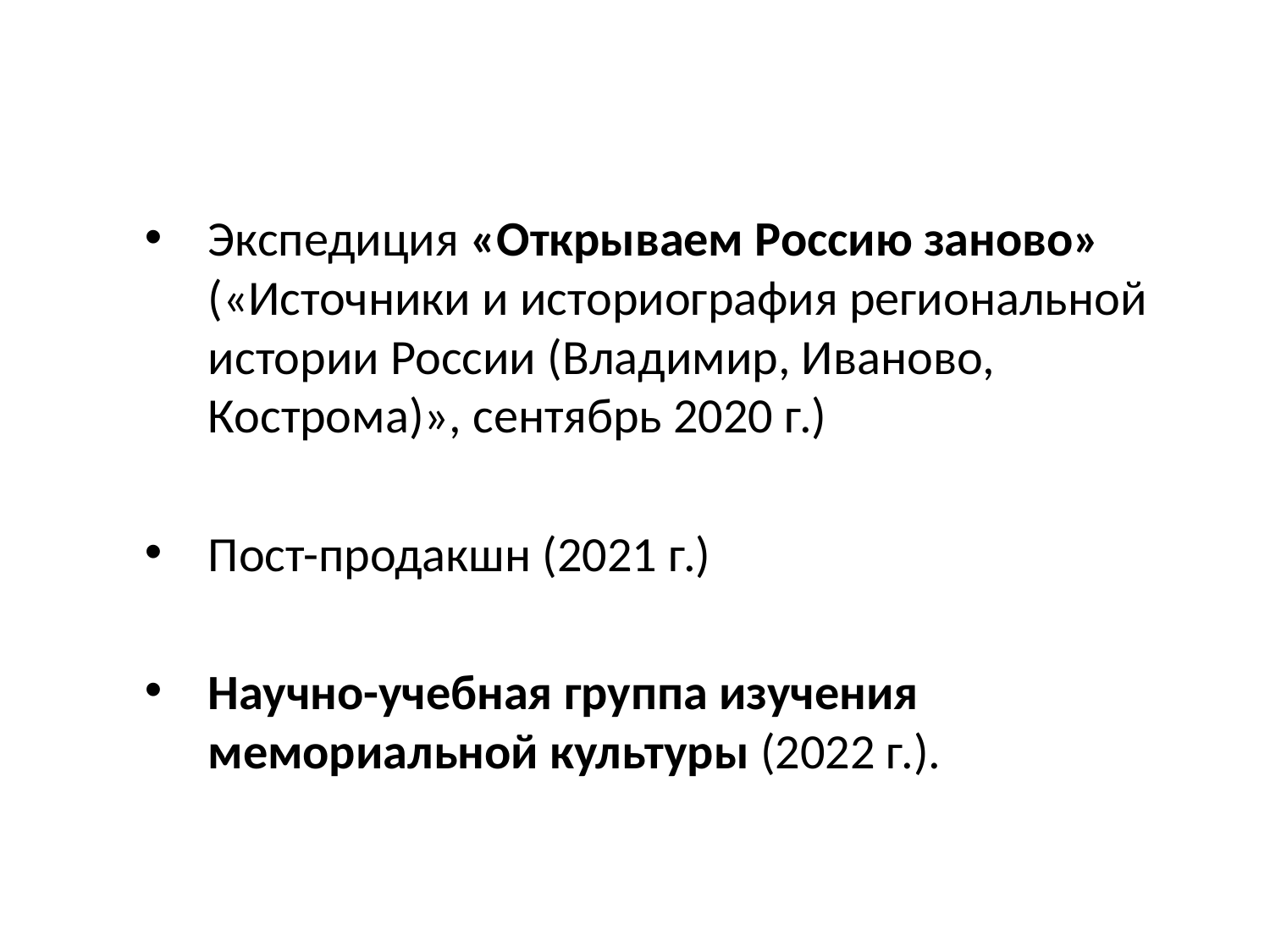

Экспедиция «Открываем Россию заново» («Источники и историография региональной истории России (Владимир, Иваново, Кострома)», сентябрь 2020 г.)

Пост-продакшн (2021 г.)

Научно-учебная группа изучения мемориальной культуры (2022 г.).